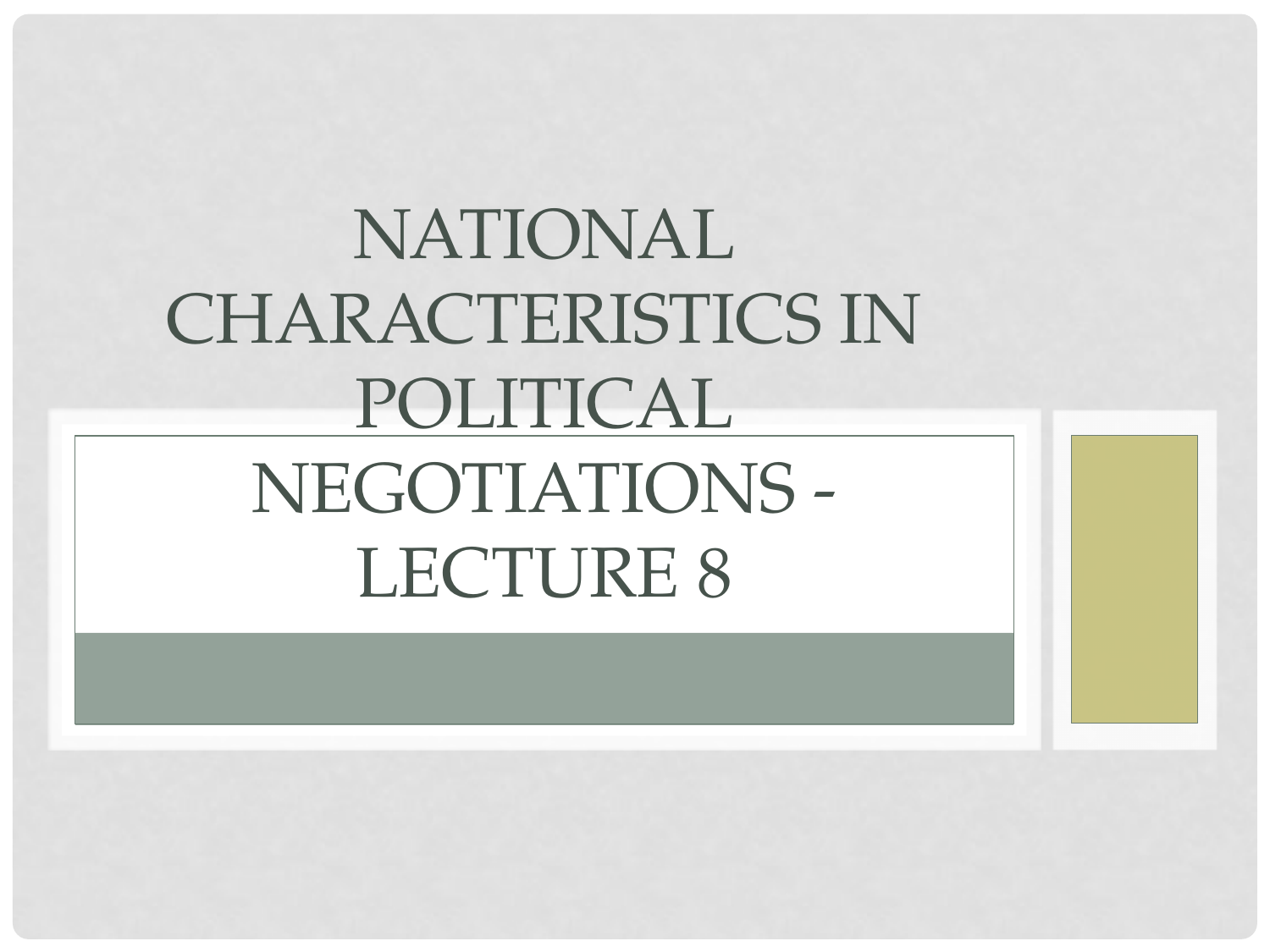

# National characteristics in political negotiations -lecture 8